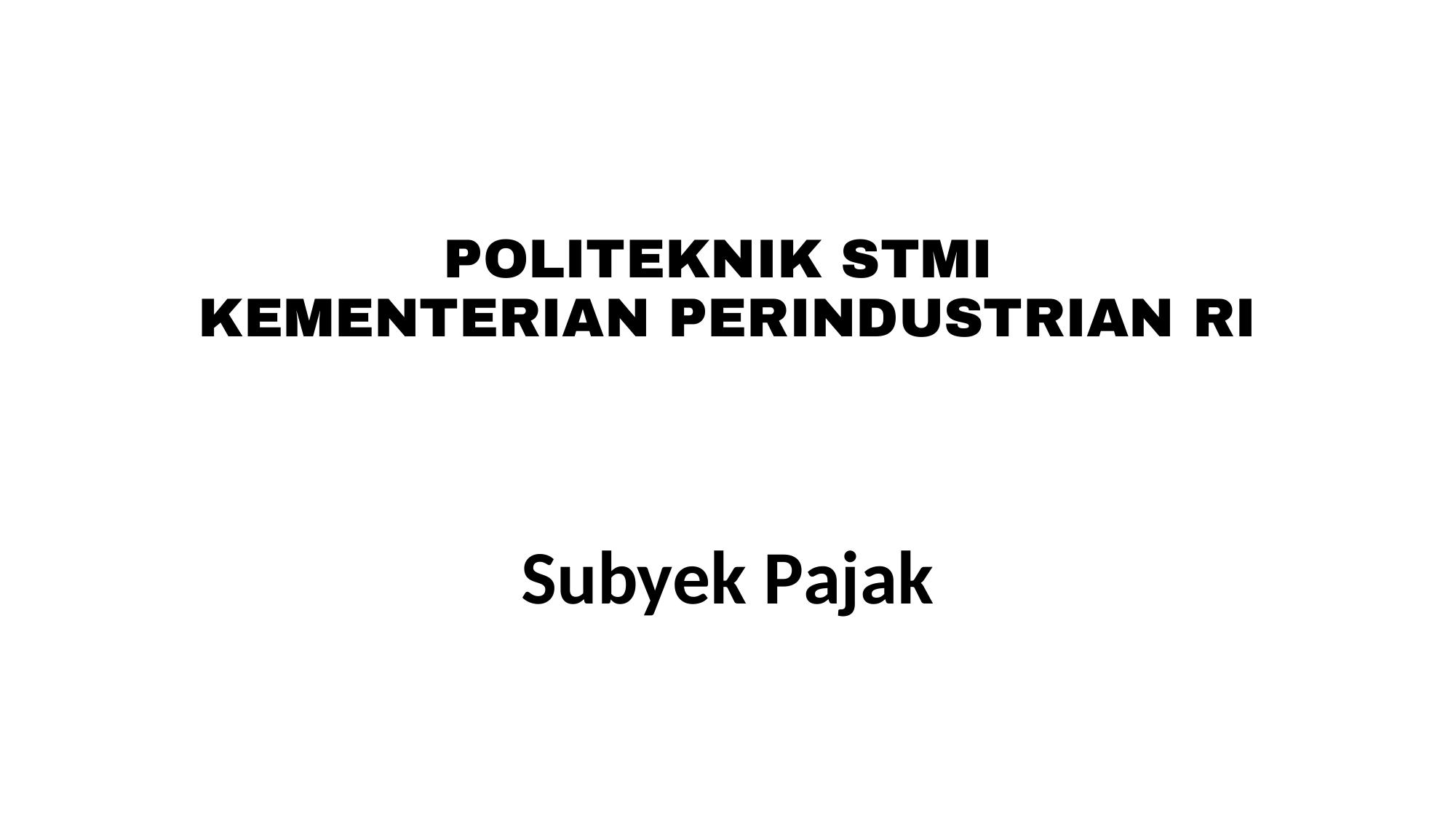

# POLITEKNIK STMI KEMENTERIAN PERINDUSTRIAN RI

Subyek Pajak